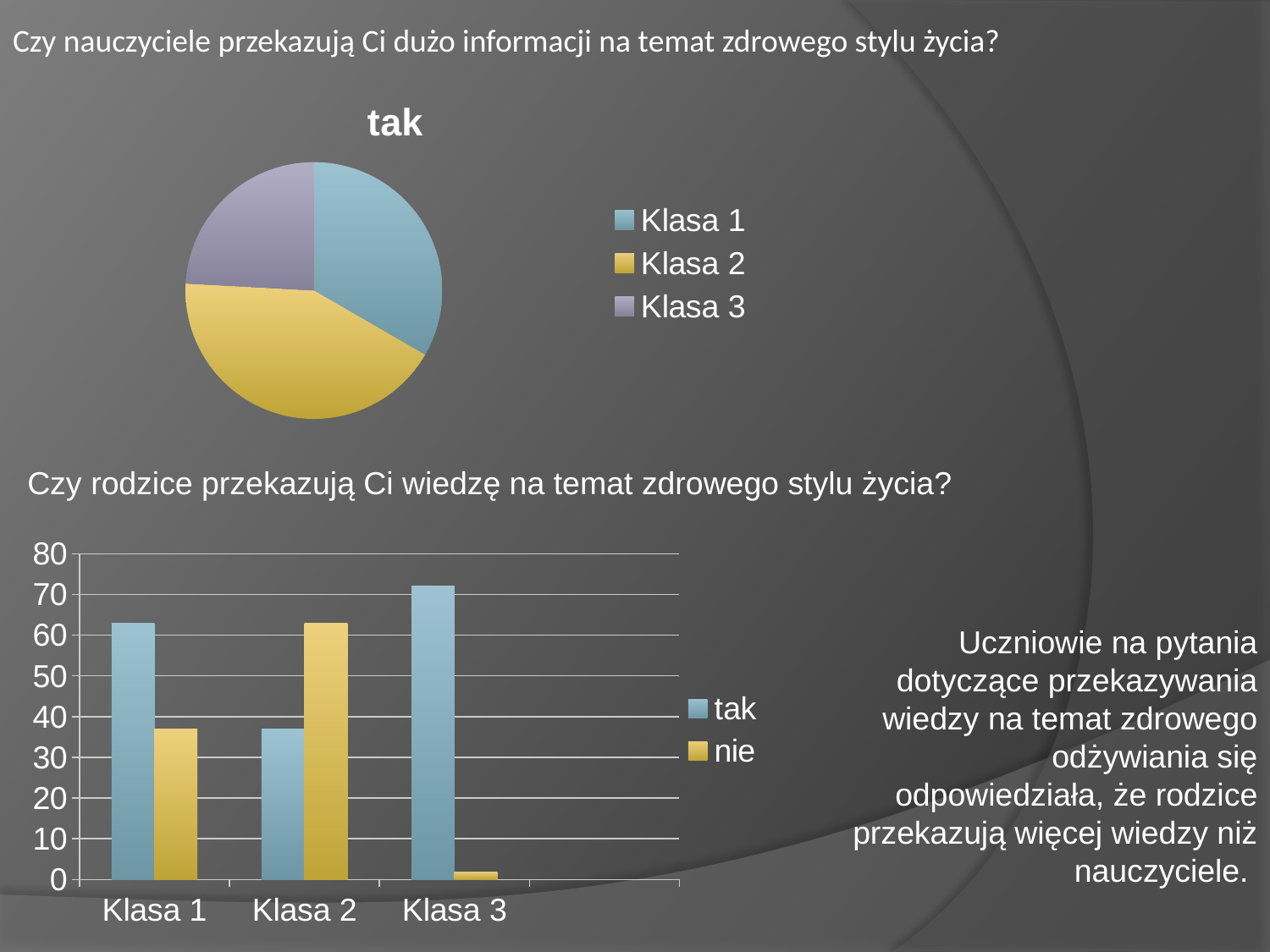

Czy nauczyciele przekazują Ci dużo informacji na temat zdrowego stylu życia?

### Chart:

| Category | tak | nie |
|---|---|---|
| Klasa 1 | 29.0 | 71.0 |
| Klasa 2 | 37.0 | 63.0 |
| Klasa 3 | 21.0 | 1.8 |
Czy rodzice przekazują Ci wiedzę na temat zdrowego stylu życia?
#

### Chart

| Category | tak  | nie |
|---|---|---|
| Klasa 1 | 63.0 | 37.0 |
| Klasa 2 | 37.0 | 63.0 |
| Klasa 3 | 72.0 | 1.8 |
Uczniowie na pytania dotyczące przekazywania wiedzy na temat zdrowego odżywiania się odpowiedziała, że rodzice przekazują więcej wiedzy niż nauczyciele.